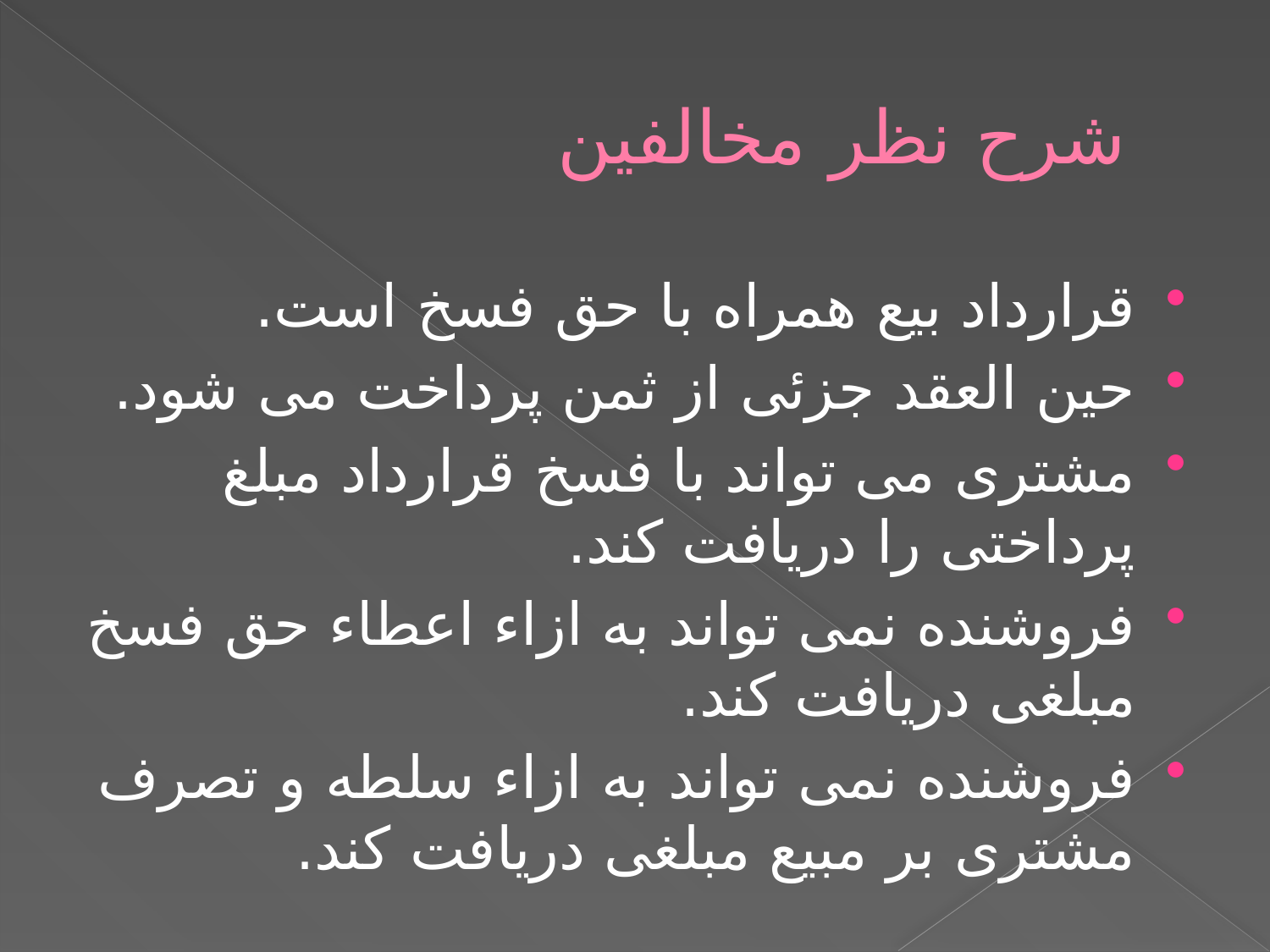

# شرح نظر مخالفین
قرارداد بیع همراه با حق فسخ است.
حین العقد جزئی از ثمن پرداخت می شود.
مشتری می تواند با فسخ قرارداد مبلغ پرداختی را دریافت کند.
فروشنده نمی تواند به ازاء اعطاء حق فسخ مبلغی دریافت کند.
فروشنده نمی تواند به ازاء سلطه و تصرف مشتری بر مبیع مبلغی دریافت کند.